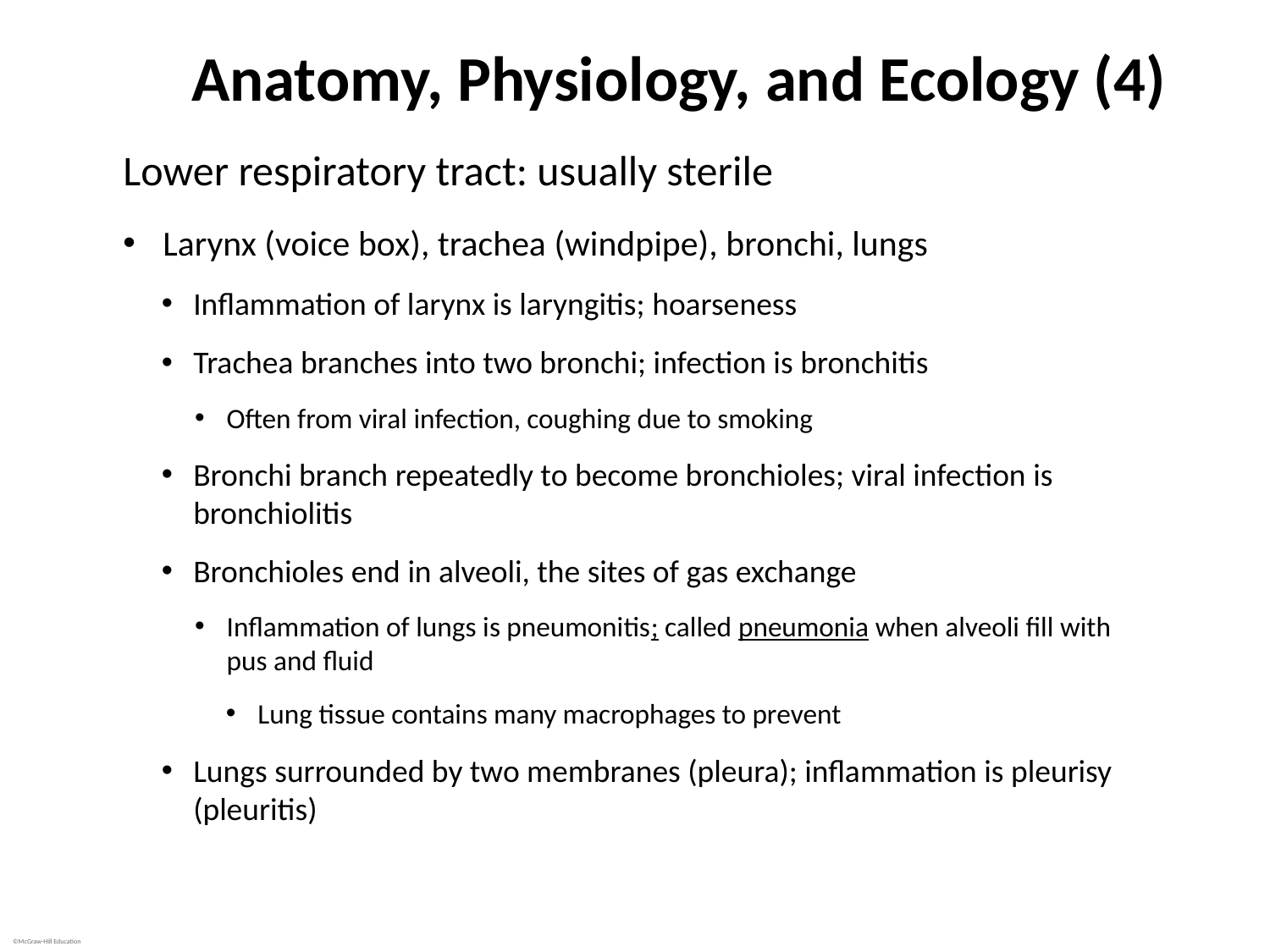

# Anatomy, Physiology, and Ecology (4)
Lower respiratory tract: usually sterile
Larynx (voice box), trachea (windpipe), bronchi, lungs
Inflammation of larynx is laryngitis; hoarseness
Trachea branches into two bronchi; infection is bronchitis
Often from viral infection, coughing due to smoking
Bronchi branch repeatedly to become bronchioles; viral infection is bronchiolitis
Bronchioles end in alveoli, the sites of gas exchange
Inflammation of lungs is pneumonitis; called pneumonia when alveoli fill with pus and fluid
Lung tissue contains many macrophages to prevent
Lungs surrounded by two membranes (pleura); inflammation is pleurisy (pleuritis)